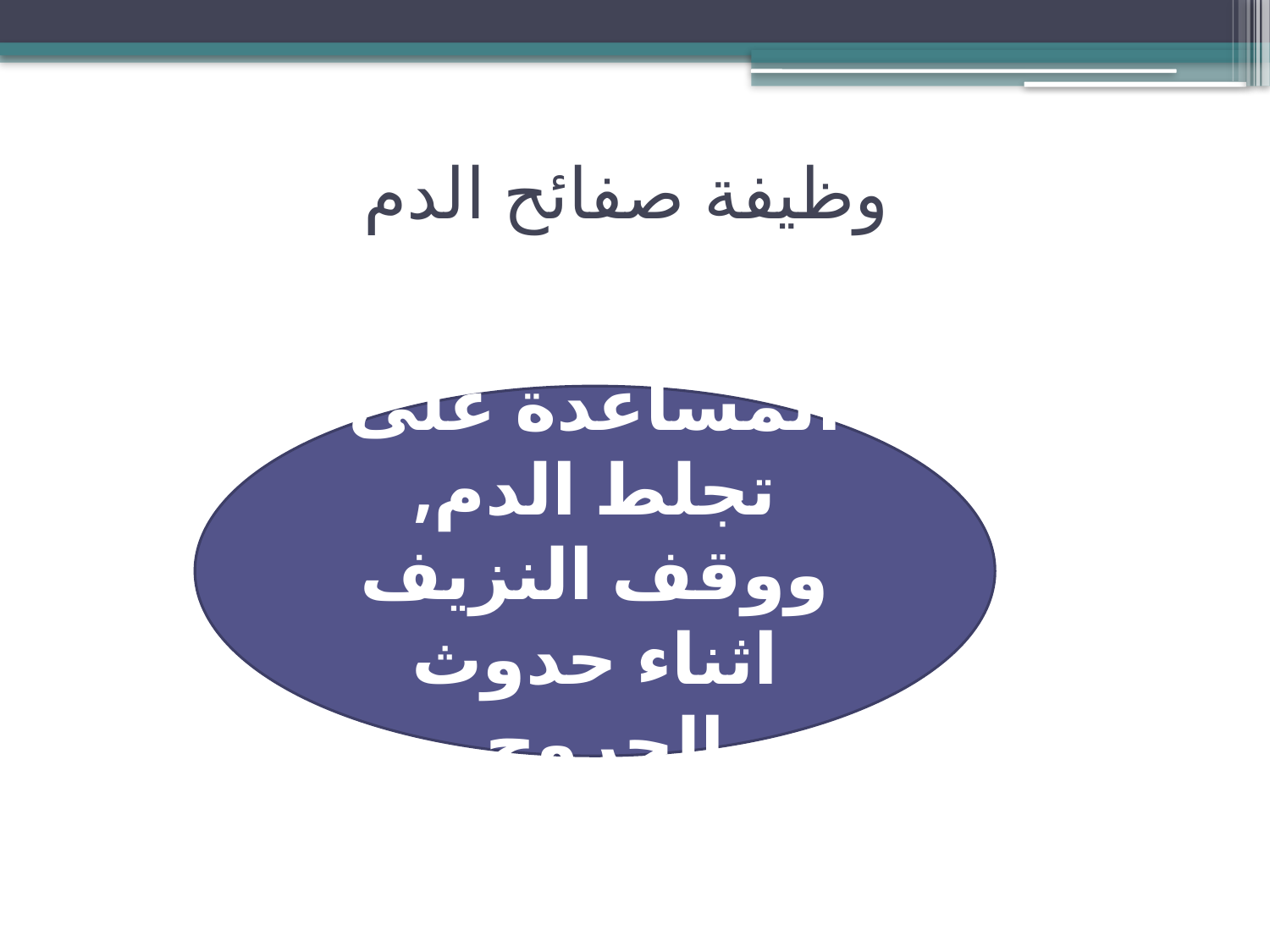

# وظيفة صفائح الدم

المساعدة على تجلط الدم, ووقف النزيف اثناء حدوث الجروح.